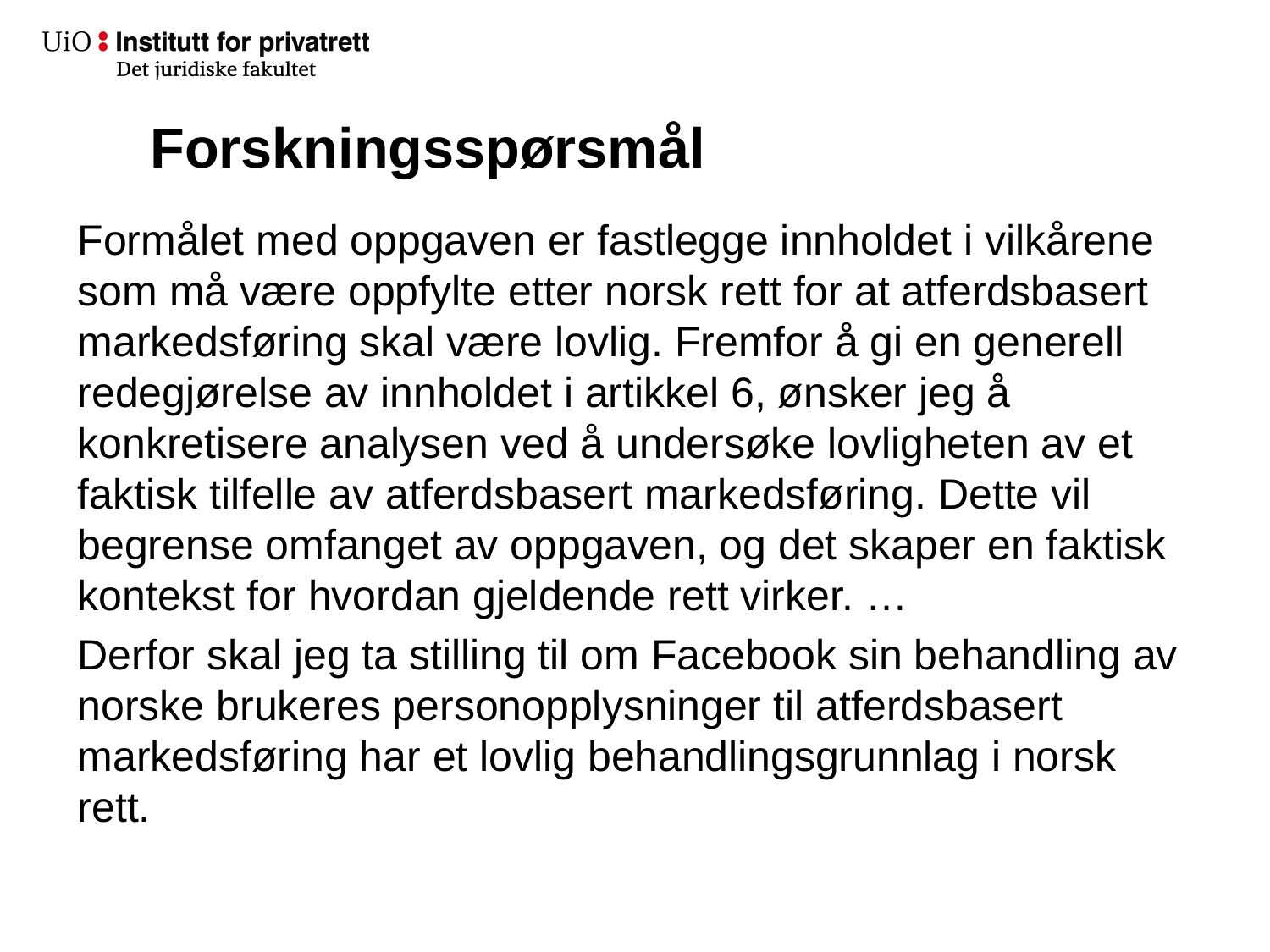

# Forskningsspørsmål
Formålet med oppgaven er fastlegge innholdet i vilkårene som må være oppfylte etter norsk rett for at atferdsbasert markedsføring skal være lovlig. Fremfor å gi en generell redegjørelse av innholdet i artikkel 6, ønsker jeg å konkretisere analysen ved å undersøke lovligheten av et faktisk tilfelle av atferdsbasert markedsføring. Dette vil begrense omfanget av oppgaven, og det skaper en faktisk kontekst for hvordan gjeldende rett virker. …
Derfor skal jeg ta stilling til om Facebook sin behandling av norske brukeres personopplysninger til atferdsbasert markedsføring har et lovlig behandlingsgrunnlag i norsk rett.